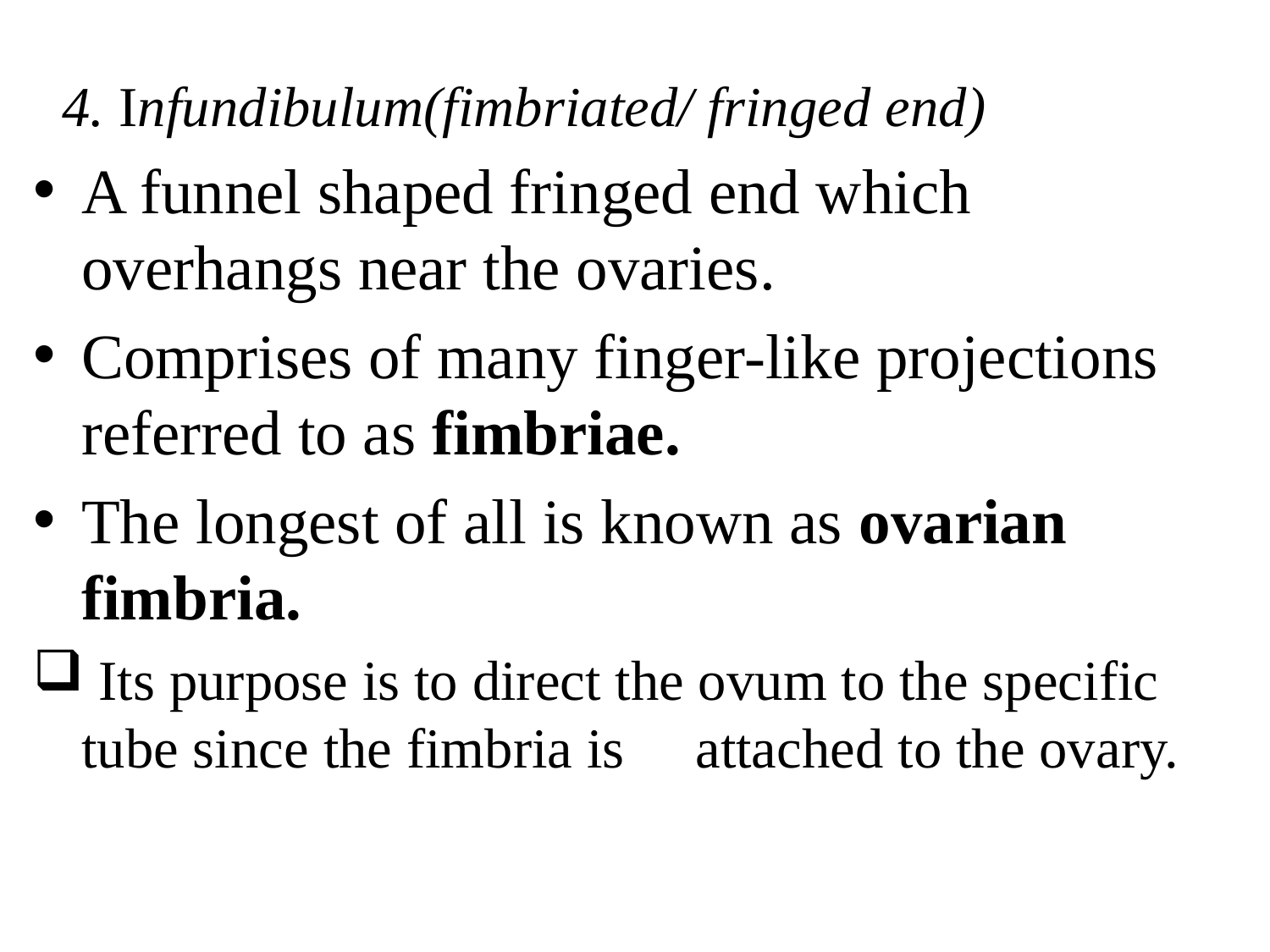

#
  4. Infundibulum(fimbriated/ fringed end)
A funnel shaped fringed end which overhangs near the ovaries.
Comprises of many finger-like projections referred to as fimbriae.
The longest of all is known as ovarian fimbria.
 Its purpose is to direct the ovum to the specific tube since the fimbria is     attached to the ovary.